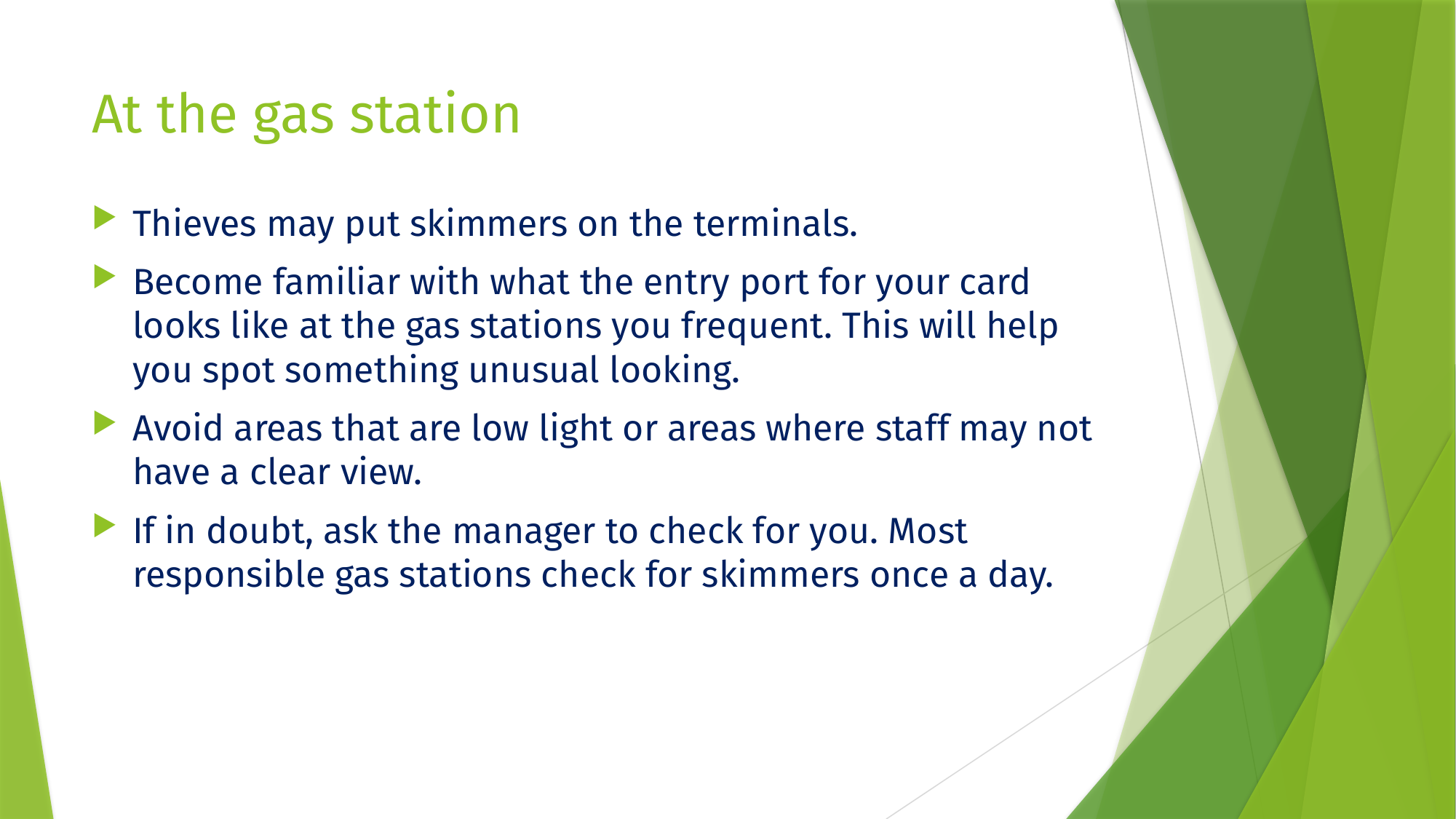

# At the gas station
Thieves may put skimmers on the terminals.
Become familiar with what the entry port for your card looks like at the gas stations you frequent. This will help you spot something unusual looking.
Avoid areas that are low light or areas where staff may not have a clear view.
If in doubt, ask the manager to check for you. Most responsible gas stations check for skimmers once a day.